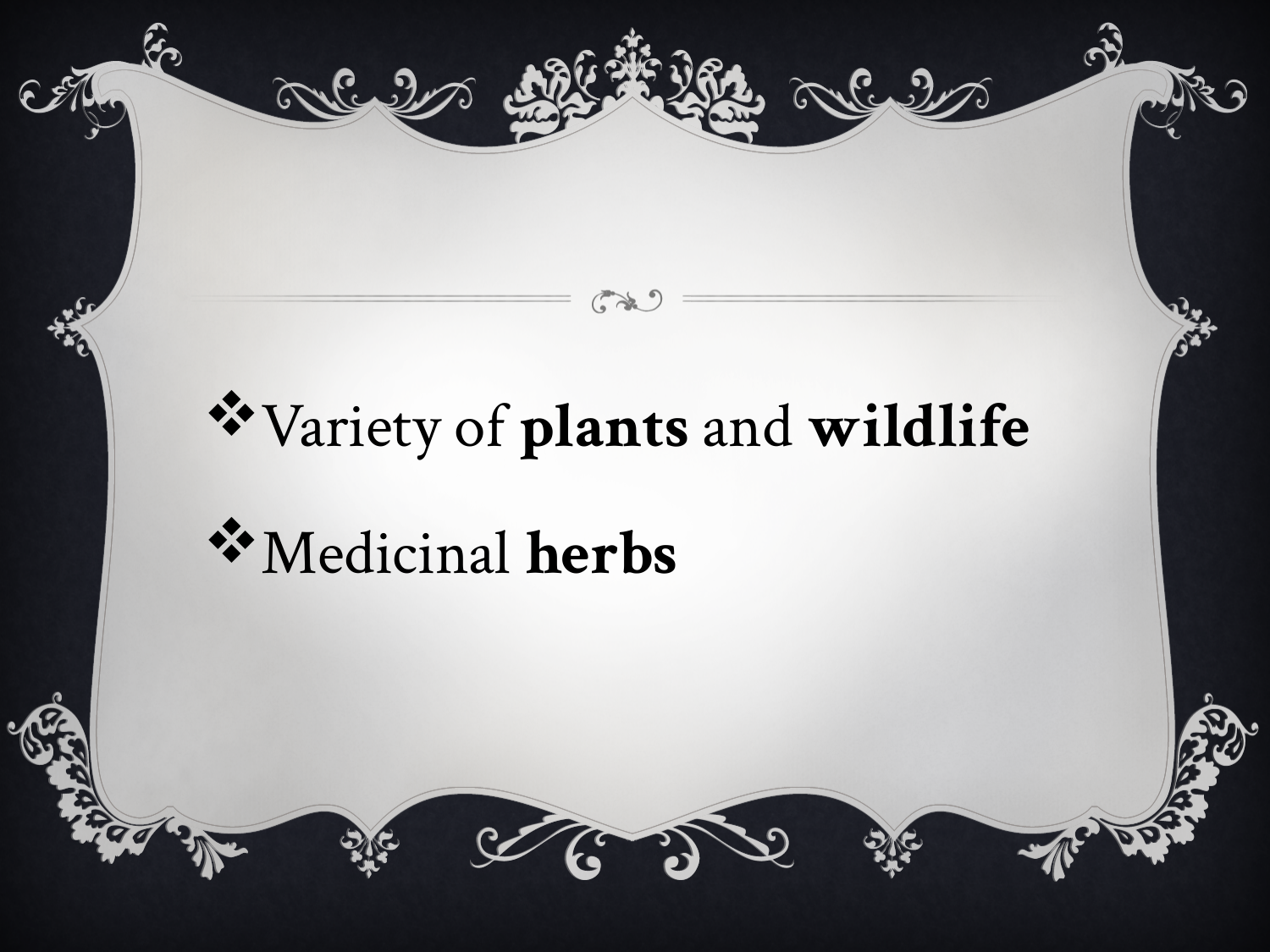

#
Variety of plants and wildlife
Medicinal herbs